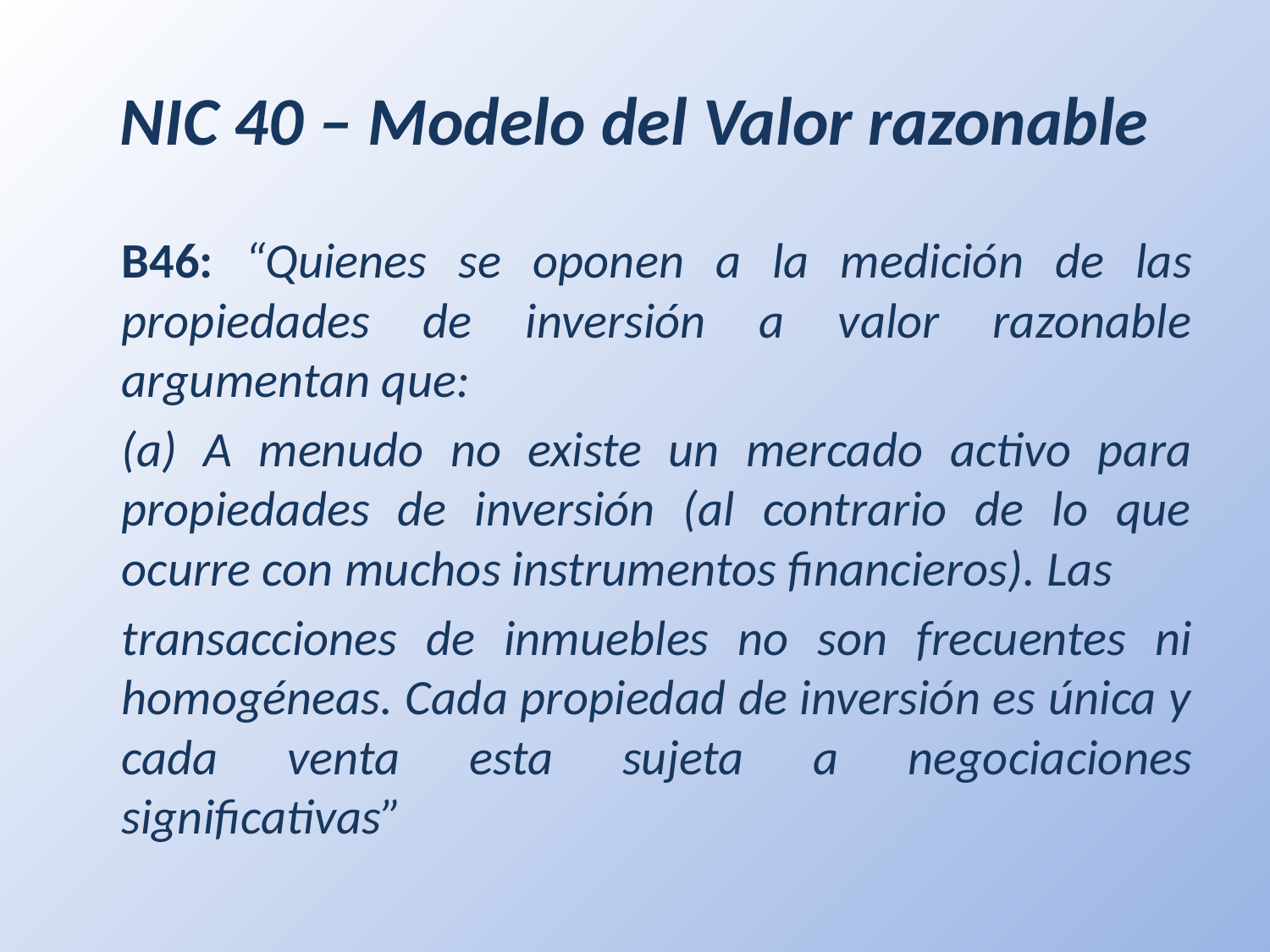

# NIC 40 – Modelo del Valor razonable
	B46: “Quienes se oponen a la medición de las propiedades de inversión a valor razonable argumentan que:
	(a) A menudo no existe un mercado activo para propiedades de inversión (al contrario de lo que ocurre con muchos instrumentos financieros). Las
	transacciones de inmuebles no son frecuentes ni homogéneas. Cada propiedad de inversión es única y cada venta esta sujeta a negociaciones significativas”